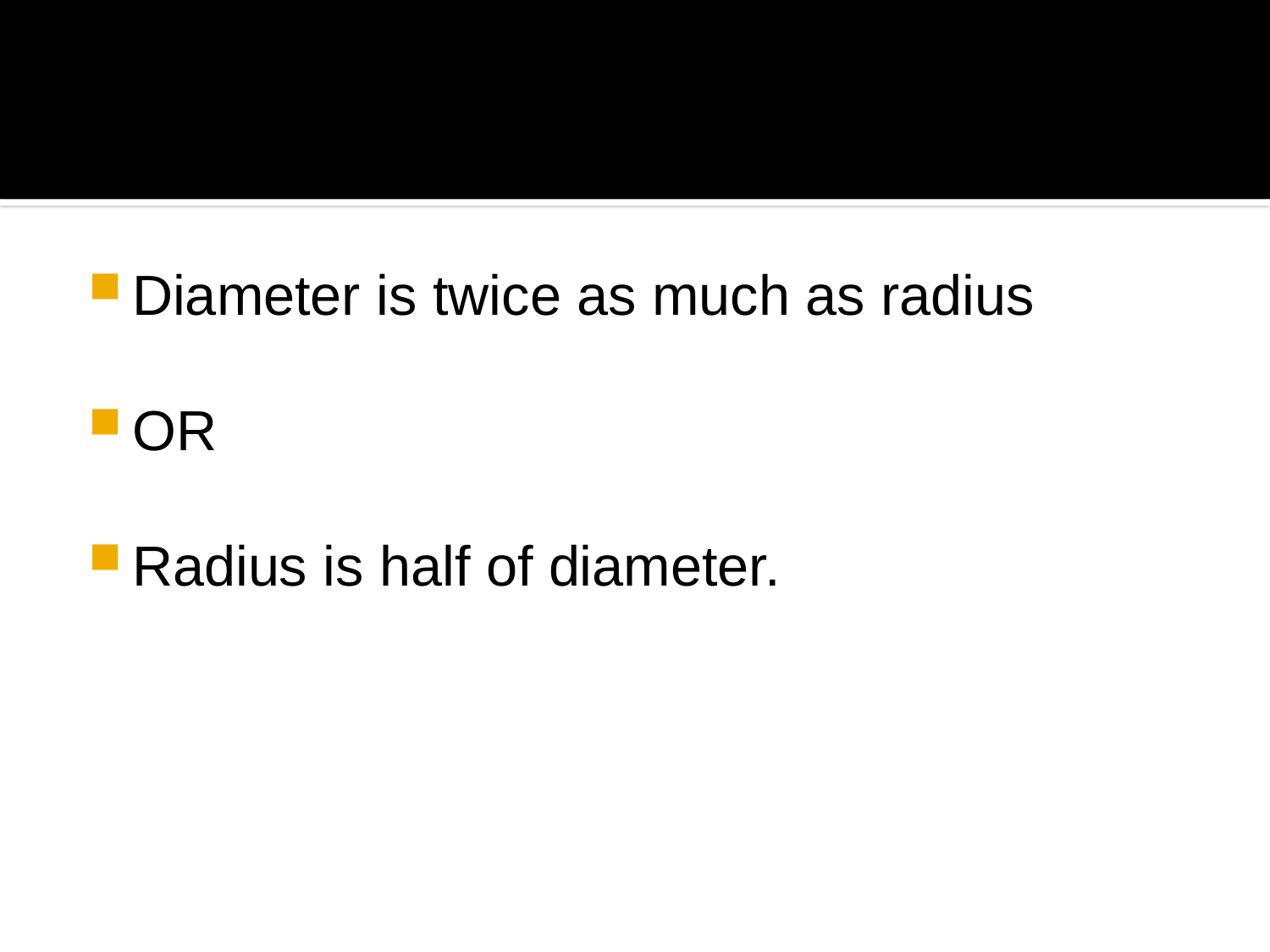

#
Diameter is twice as much as radius

OR

Radius is half of diameter.